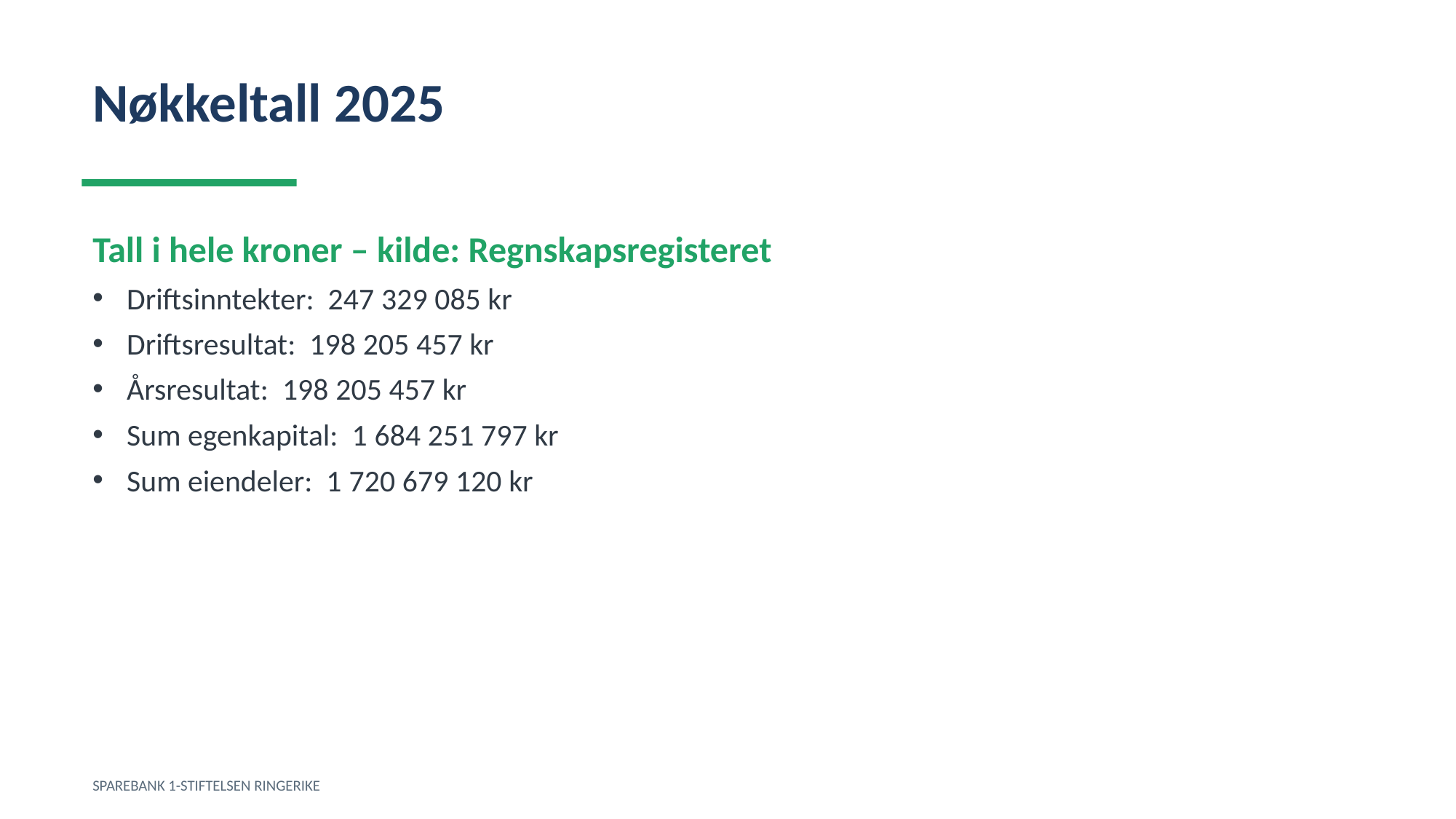

Nøkkeltall 2025

Tall i hele kroner – kilde: Regnskapsregisteret
Driftsinntekter:  247 329 085 kr
Driftsresultat:  198 205 457 kr
Årsresultat:  198 205 457 kr
Sum egenkapital:  1 684 251 797 kr
Sum eiendeler:  1 720 679 120 kr
SPAREBANK 1-STIFTELSEN RINGERIKE